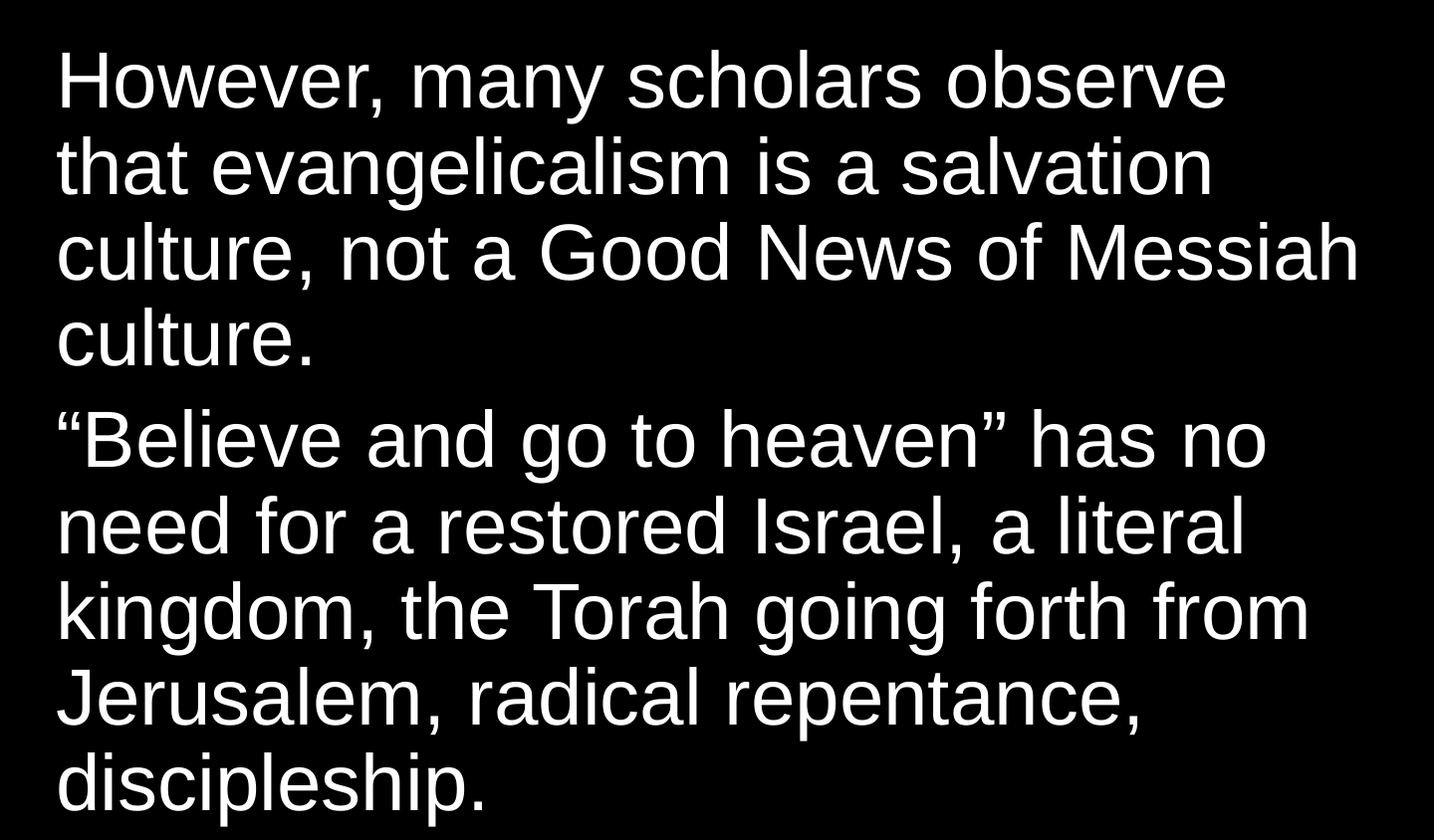

However, many scholars observe that evangelicalism is a salvation culture, not a Good News of Messiah culture.
“Believe and go to heaven” has no need for a restored Israel, a literal kingdom, the Torah going forth from Jerusalem, radical repentance, discipleship.